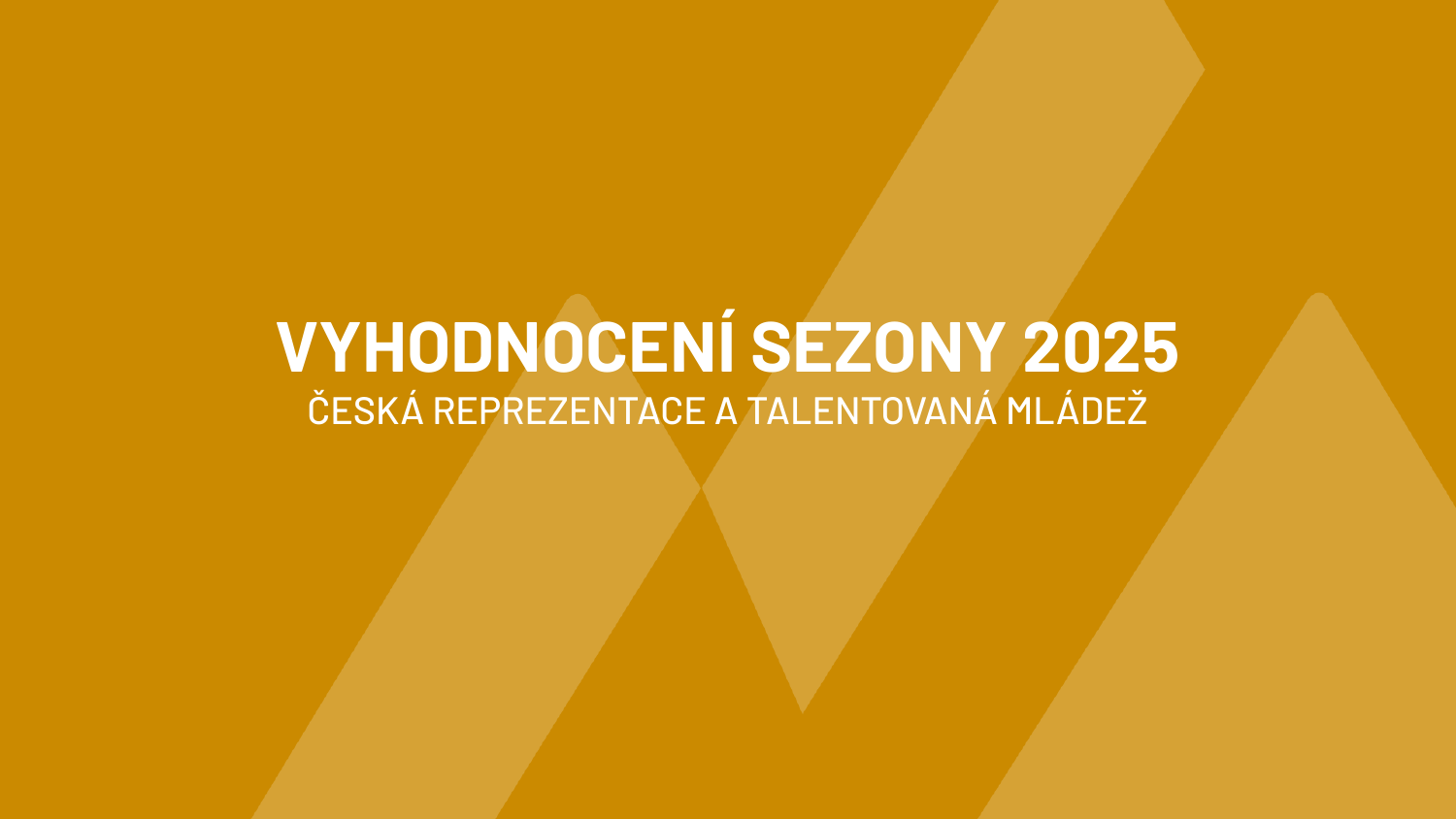

VYHODNOCENÍ SEZONY 2025
ČESKÁ REPREZENTACE A TALENTOVANÁ MLÁDEŽ